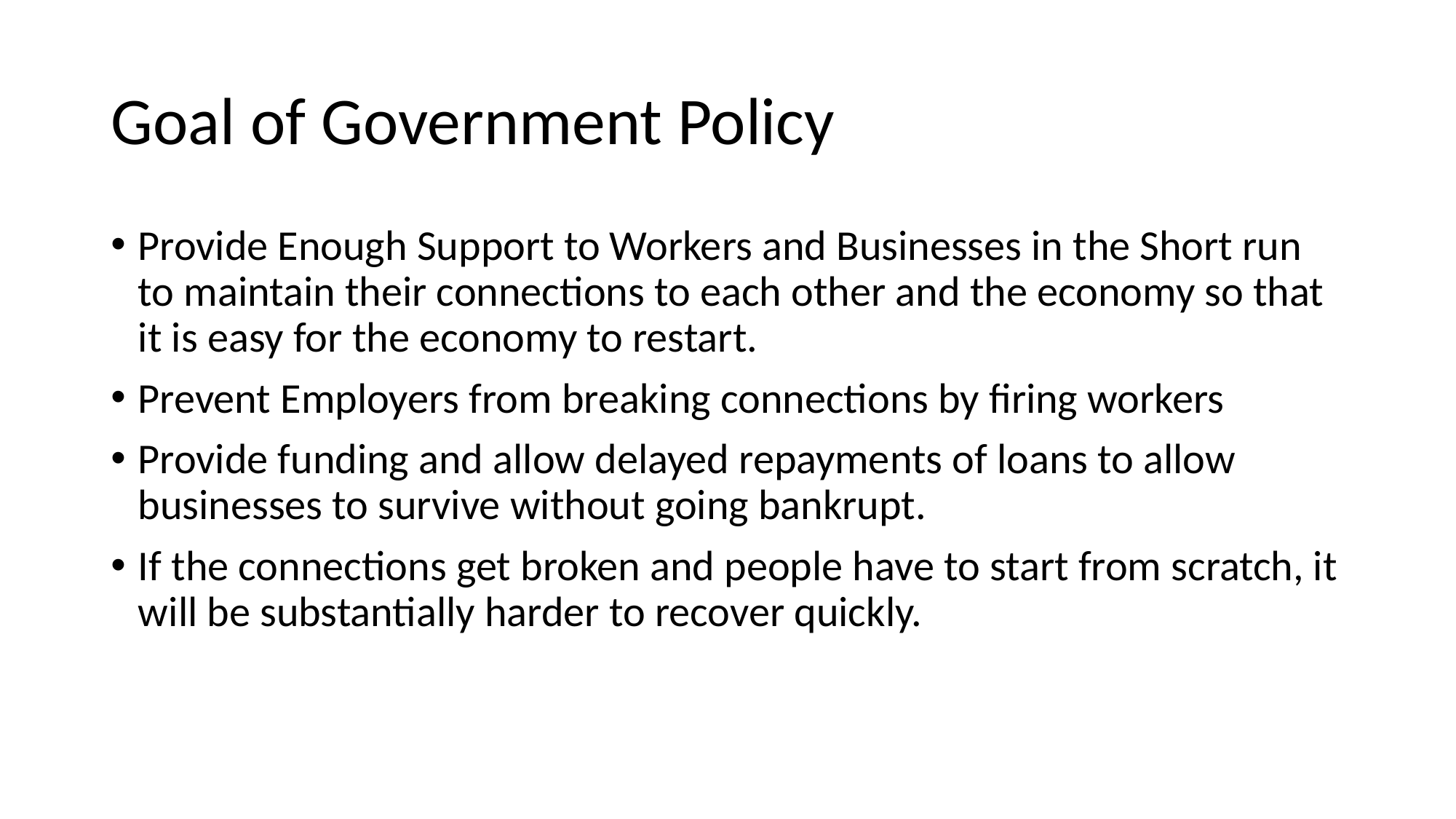

# Goal of Government Policy
Provide Enough Support to Workers and Businesses in the Short run to maintain their connections to each other and the economy so that it is easy for the economy to restart.
Prevent Employers from breaking connections by firing workers
Provide funding and allow delayed repayments of loans to allow businesses to survive without going bankrupt.
If the connections get broken and people have to start from scratch, it will be substantially harder to recover quickly.